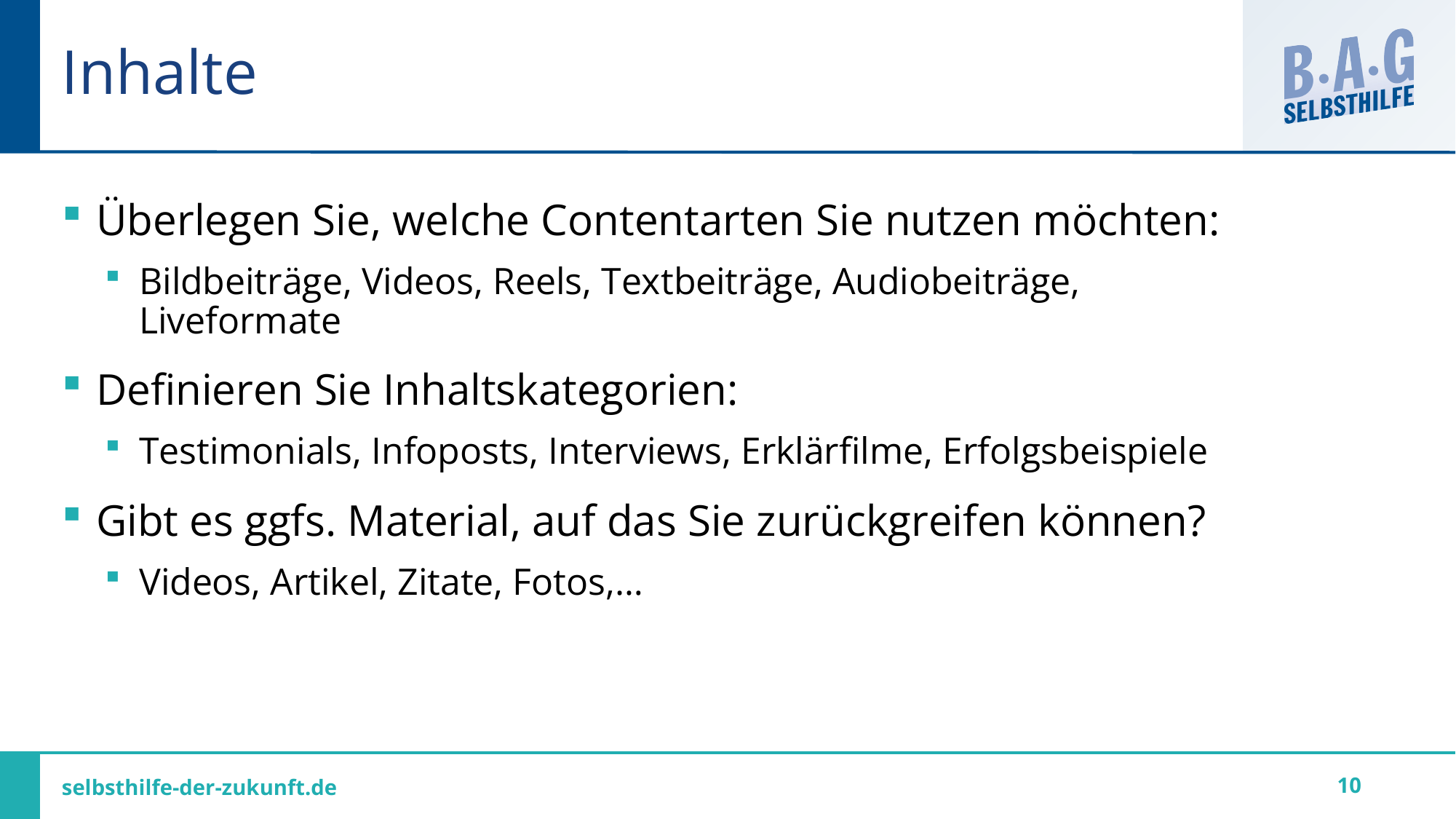

# Inhalte
Überlegen Sie, welche Contentarten Sie nutzen möchten:
Bildbeiträge, Videos, Reels, Textbeiträge, Audiobeiträge, Liveformate
Definieren Sie Inhaltskategorien:
Testimonials, Infoposts, Interviews, Erklärfilme, Erfolgsbeispiele
Gibt es ggfs. Material, auf das Sie zurückgreifen können?
Videos, Artikel, Zitate, Fotos,…
10
selbsthilfe-der-zukunft.de